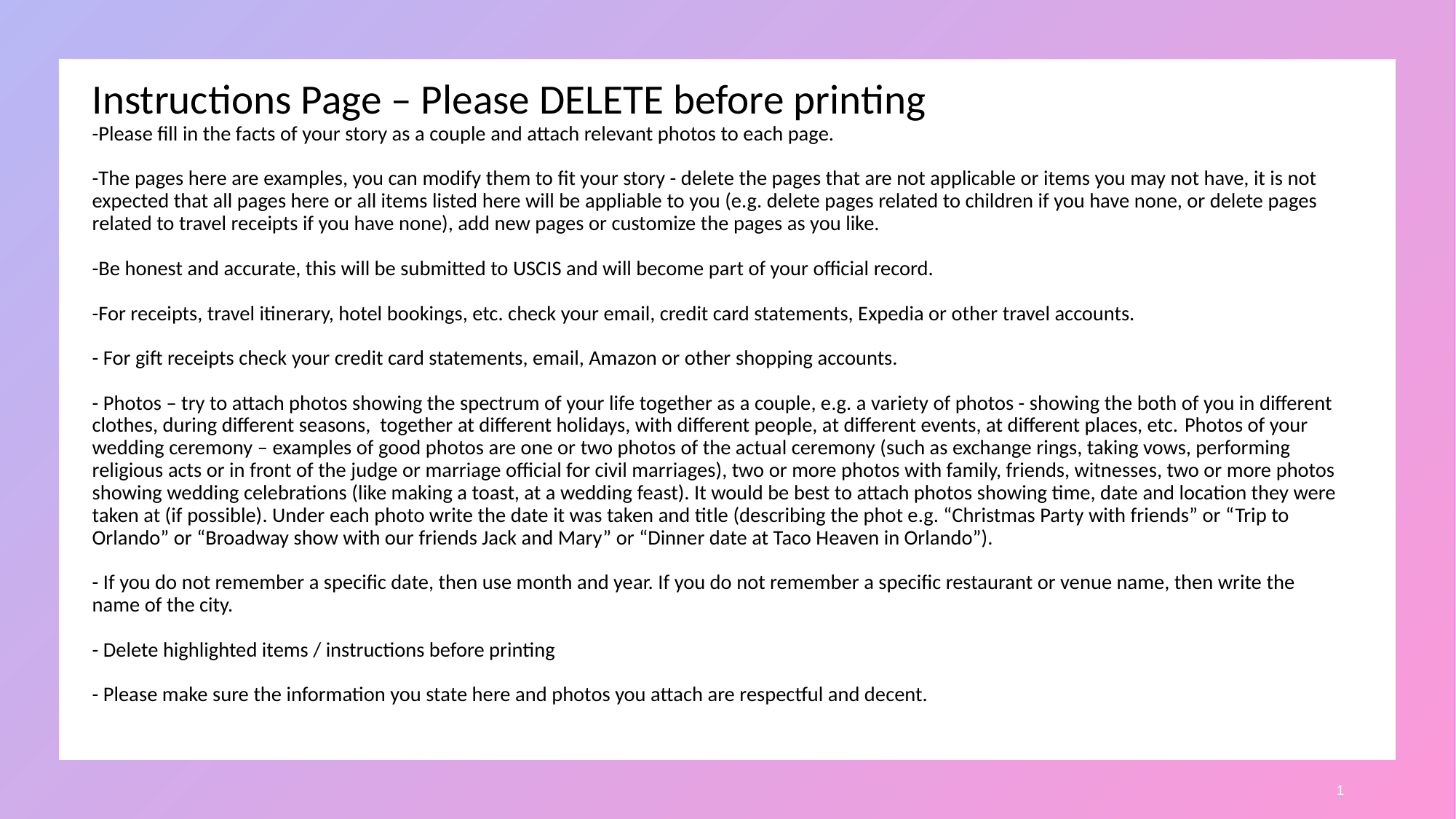

# Instructions Page – Please DELETE before printing -Please fill in the facts of your story as a couple and attach relevant photos to each page. -The pages here are examples, you can modify them to fit your story - delete the pages that are not applicable or items you may not have, it is not expected that all pages here or all items listed here will be appliable to you (e.g. delete pages related to children if you have none, or delete pages related to travel receipts if you have none), add new pages or customize the pages as you like. -Be honest and accurate, this will be submitted to USCIS and will become part of your official record. -For receipts, travel itinerary, hotel bookings, etc. check your email, credit card statements, Expedia or other travel accounts. - For gift receipts check your credit card statements, email, Amazon or other shopping accounts. - Photos – try to attach photos showing the spectrum of your life together as a couple, e.g. a variety of photos - showing the both of you in different clothes, during different seasons,  together at different holidays, with different people, at different events, at different places, etc. Photos of your wedding ceremony – examples of good photos are one or two photos of the actual ceremony (such as exchange rings, taking vows, performing religious acts or in front of the judge or marriage official for civil marriages), two or more photos with family, friends, witnesses, two or more photos showing wedding celebrations (like making a toast, at a wedding feast). It would be best to attach photos showing time, date and location they were taken at (if possible). Under each photo write the date it was taken and title (describing the phot e.g. “Christmas Party with friends” or “Trip to Orlando” or “Broadway show with our friends Jack and Mary” or “Dinner date at Taco Heaven in Orlando”). - If you do not remember a specific date, then use month and year. If you do not remember a specific restaurant or venue name, then write the name of the city. - Delete highlighted items / instructions before printing - Please make sure the information you state here and photos you attach are respectful and decent.

1